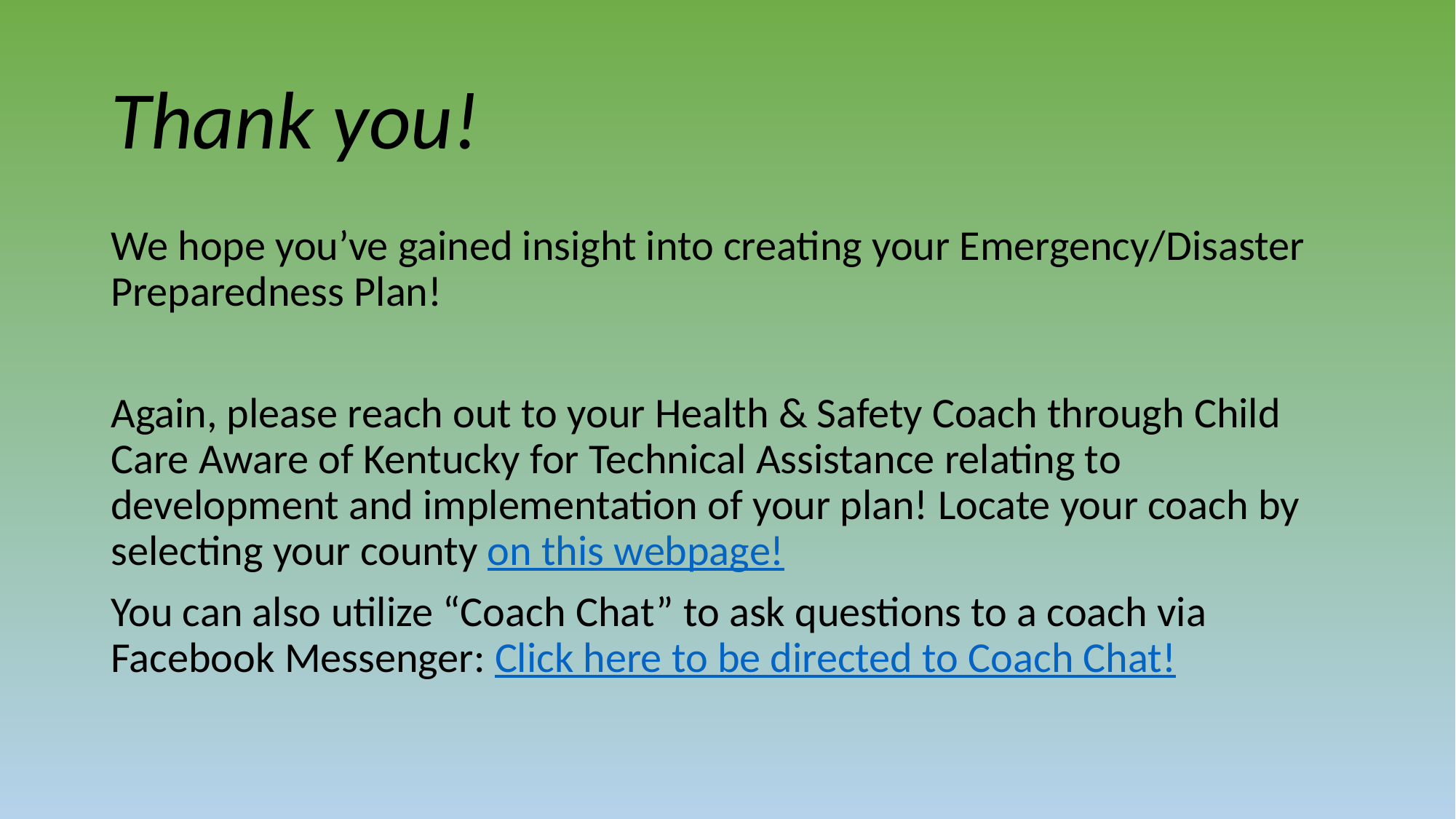

# Thank you!
We hope you’ve gained insight into creating your Emergency/Disaster Preparedness Plan!

Again, please reach out to your Health & Safety Coach through Child Care Aware of Kentucky for Technical Assistance relating to development and implementation of your plan! Locate your coach by selecting your county on this webpage!
You can also utilize “Coach Chat” to ask questions to a coach via Facebook Messenger: Click here to be directed to Coach Chat!